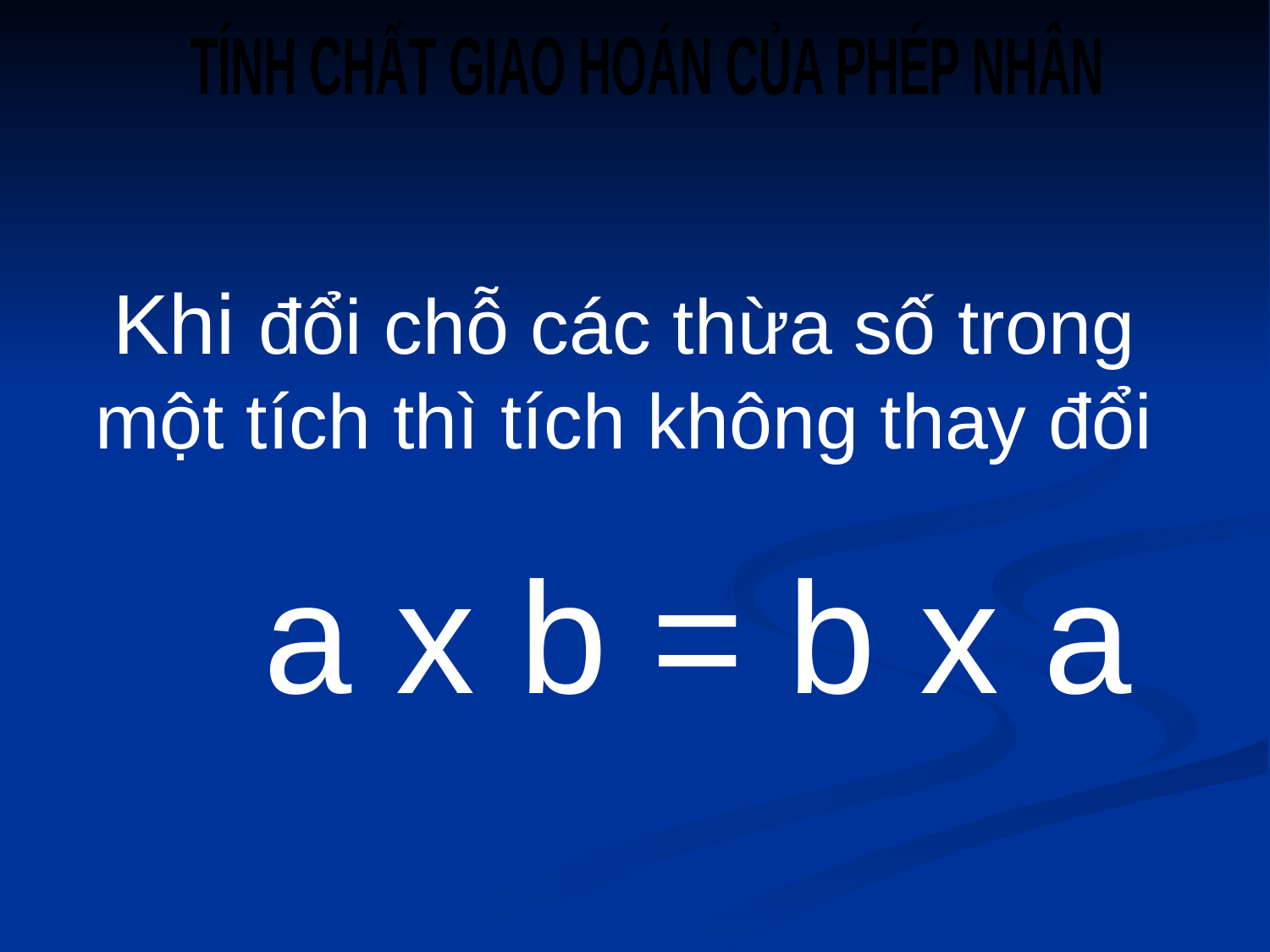

TÍNH CHẤT GIAO HOÁN CỦA PHÉP NHÂN
# Khi đổi chỗ các thừa số trong một tích thì tích không thay đổi
a x b = b x a